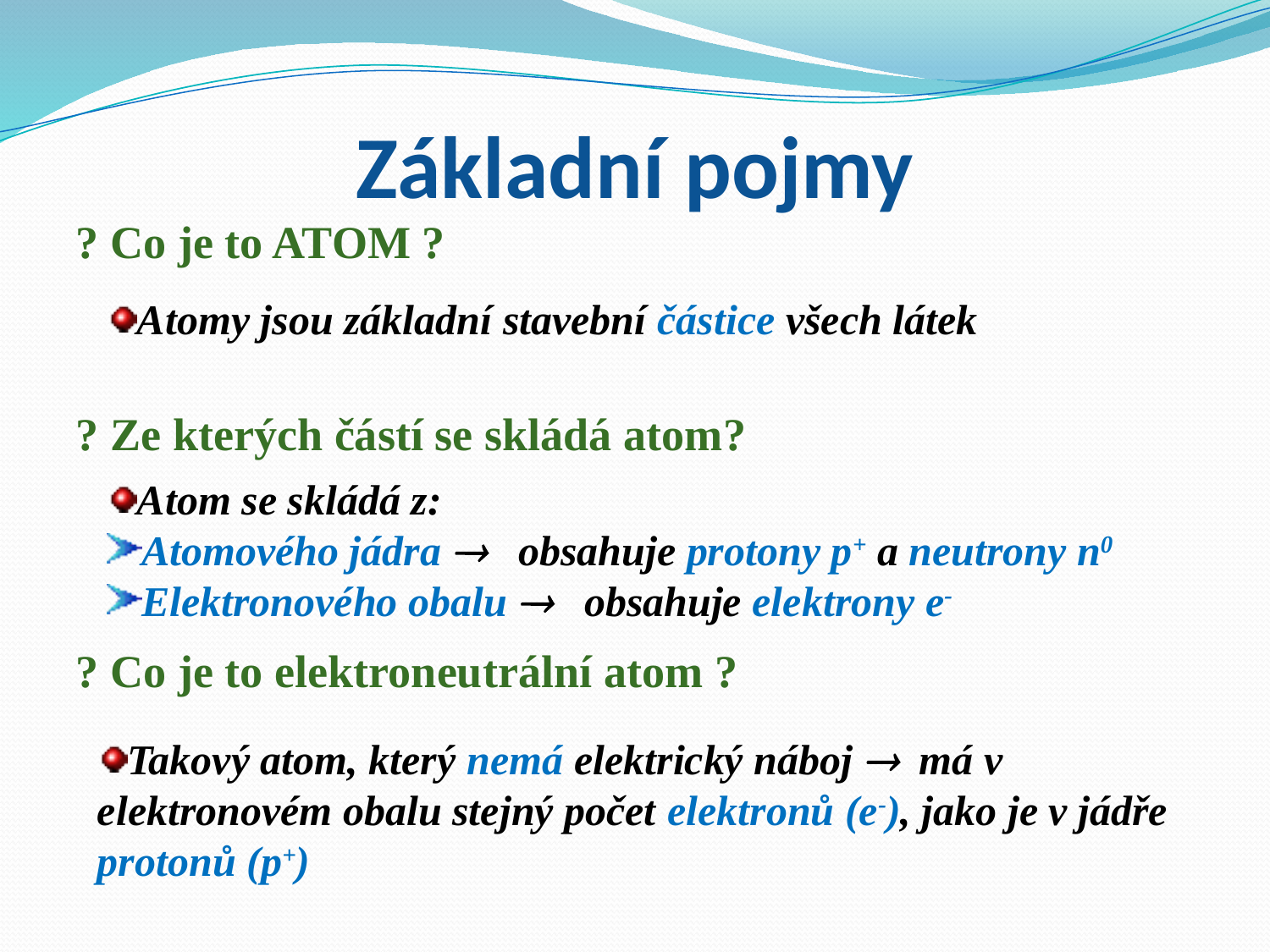

# Základní pojmy
? Co je to ATOM ?

? Ze kterých částí se skládá atom?

? Co je to elektroneutrální atom ?

Atomy jsou základní stavební částice všech látek
Atom se skládá z:
Atomového jádra →   obsahuje protony p+ a neutrony n0
Elektronového obalu →   obsahuje elektrony e-
Takový atom, který nemá elektrický náboj →  má v elektronovém obalu stejný počet elektronů (e-), jako je v jádře protonů (p+)